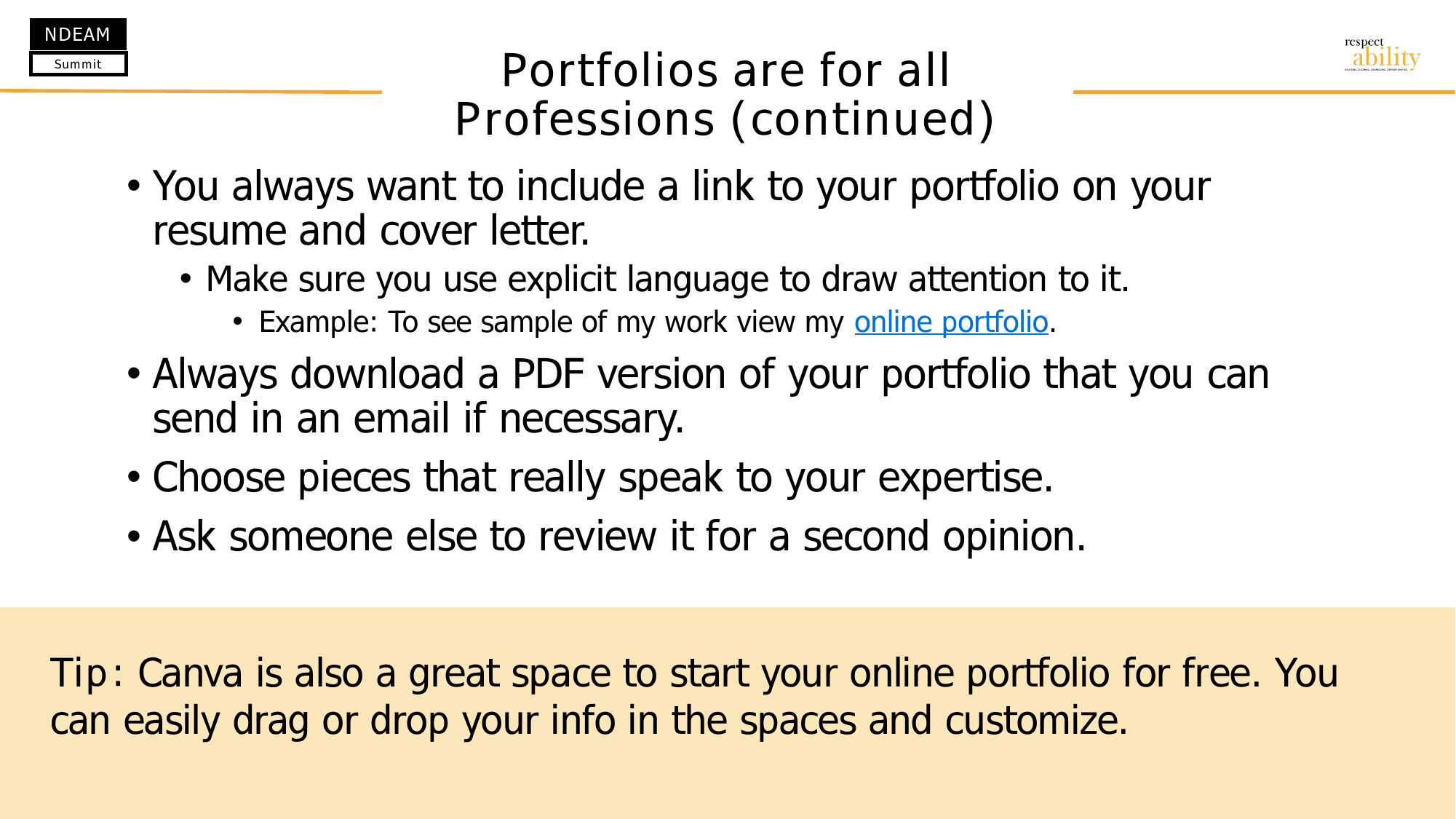

# Portfolios are for all Professions (continued)
You always want to include a link to your portfolio on your resume and cover letter.
Make sure you use explicit language to draw attention to it.
Example: To see sample of my work view my online portfolio.
Always download a PDF version of your portfolio that you can send in an email if necessary.
Choose pieces that really speak to your expertise.
Ask someone else to review it for a second opinion.

Tip: Canva is also a great space to start your online portfolio for free. You can easily drag or drop your info in the spaces and customize.